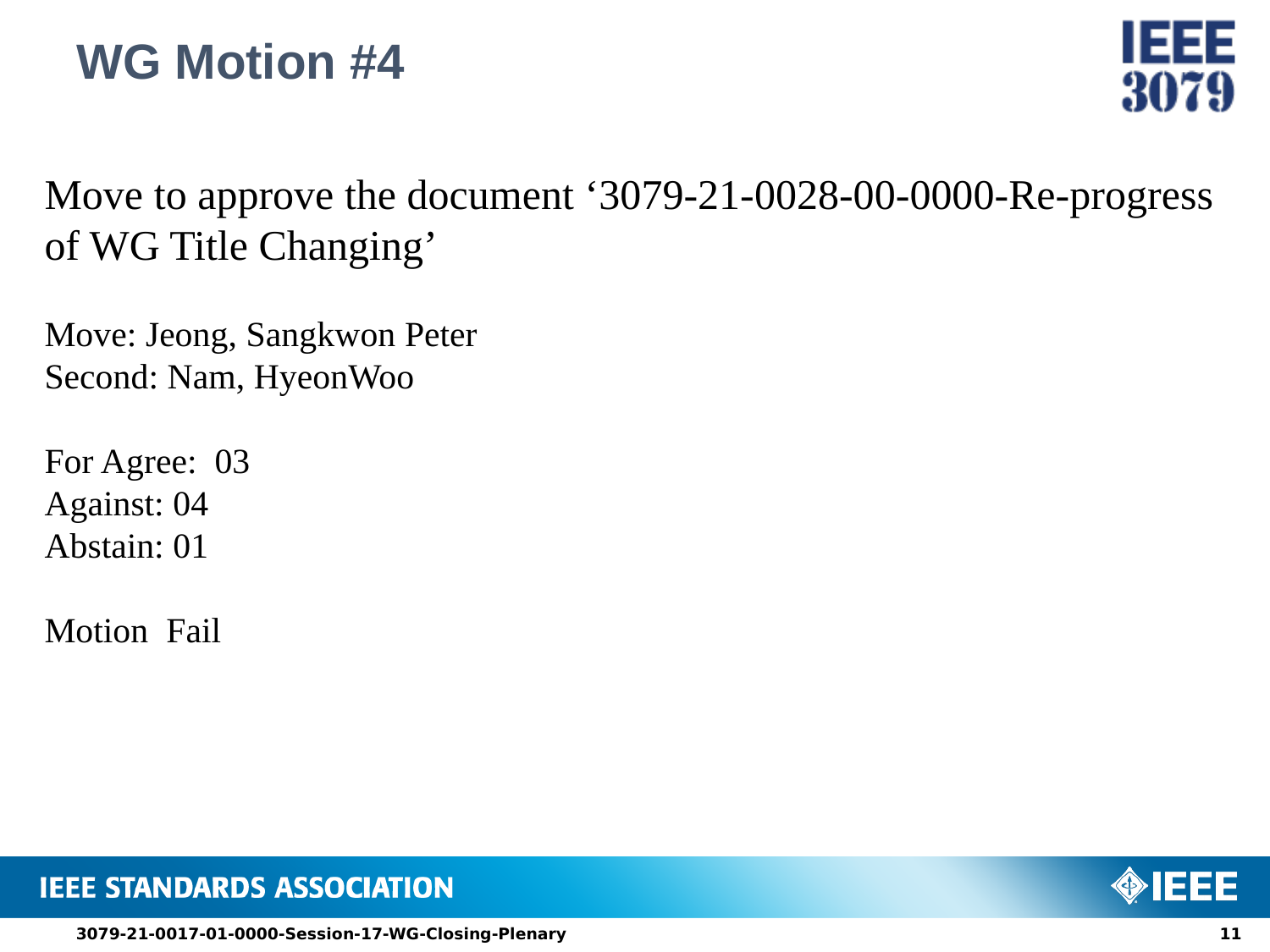

# WG Motion #4
Move to approve the document ‘3079-21-0028-00-0000-Re-progress of WG Title Changing’

Move: Jeong, Sangkwon Peter
Second: Nam, HyeonWoo

For Agree:  03
Against: 04
Abstain: 01

Motion  Fail
3079-21-0017-01-0000-Session-17-WG-Closing-Plenary
11